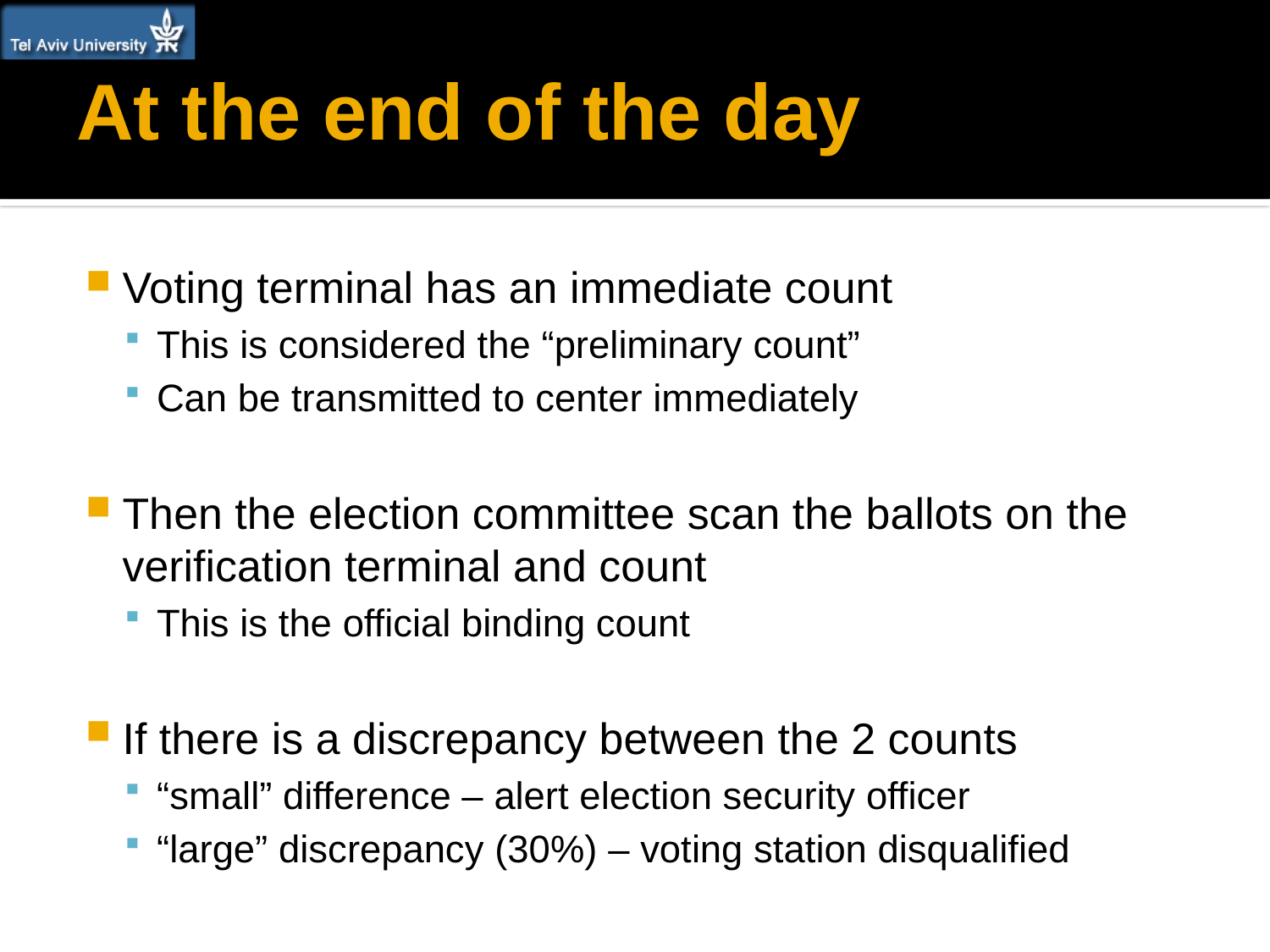

# At the end of the day
Voting terminal has an immediate count
This is considered the “preliminary count”
Can be transmitted to center immediately

Then the election committee scan the ballots on the verification terminal and count
This is the official binding count

If there is a discrepancy between the 2 counts
“small” difference – alert election security officer
“large” discrepancy (30%) – voting station disqualified